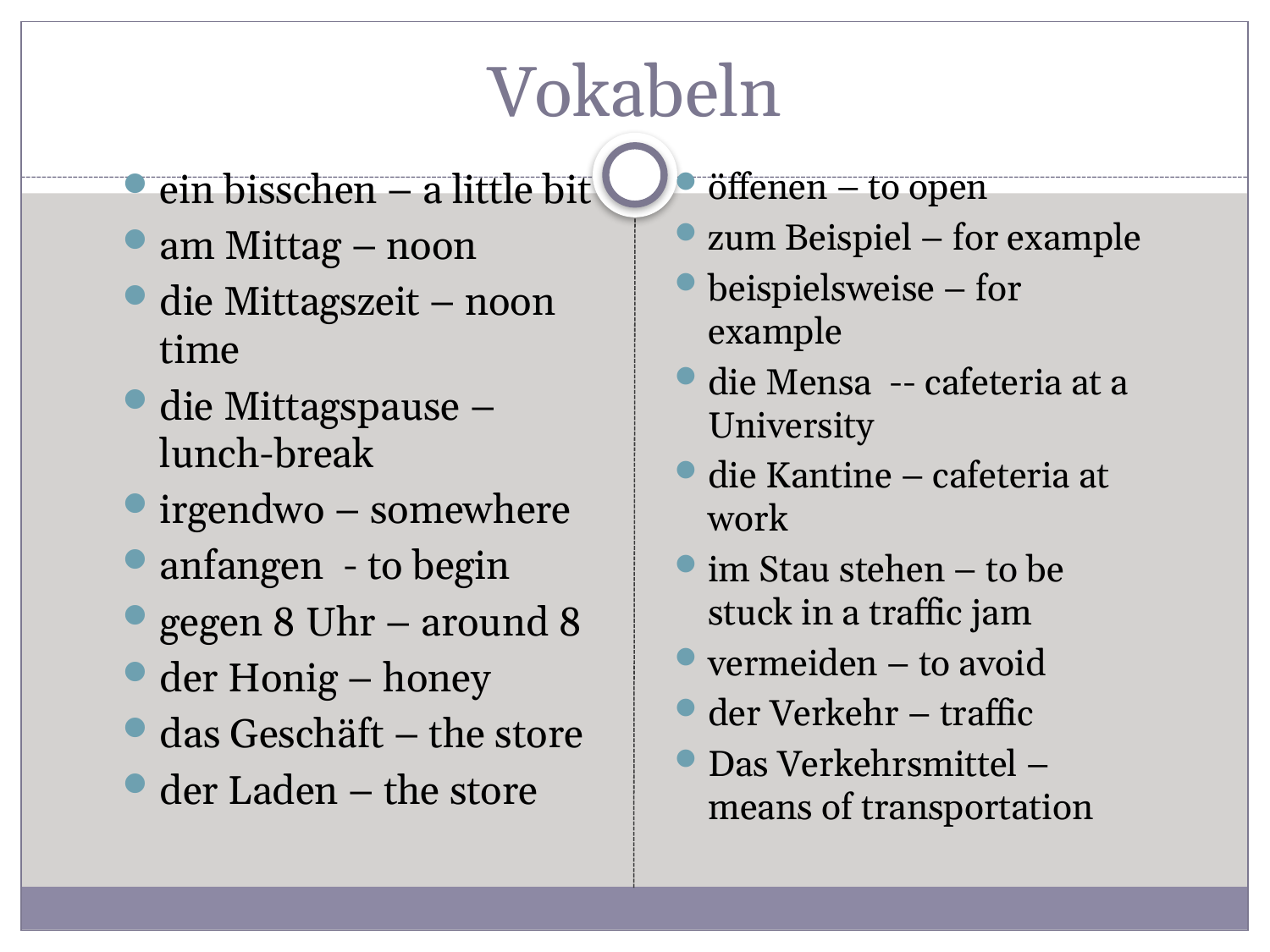

# Vokabeln
ein bisschen – a little bit
am Mittag – noon
die Mittagszeit – noon time
die Mittagspause – lunch-break
irgendwo – somewhere
anfangen  - to begin
gegen 8 Uhr – around 8
der Honig – honey
das Geschäft – the store
der Laden – the store

öffenen – to open
zum Beispiel – for example
beispielsweise – for example
die Mensa  -- cafeteria at a University
die Kantine – cafeteria at work
im Stau stehen – to be stuck in a traffic jam
vermeiden – to avoid
der Verkehr – traffic
Das Verkehrsmittel – means of transportation